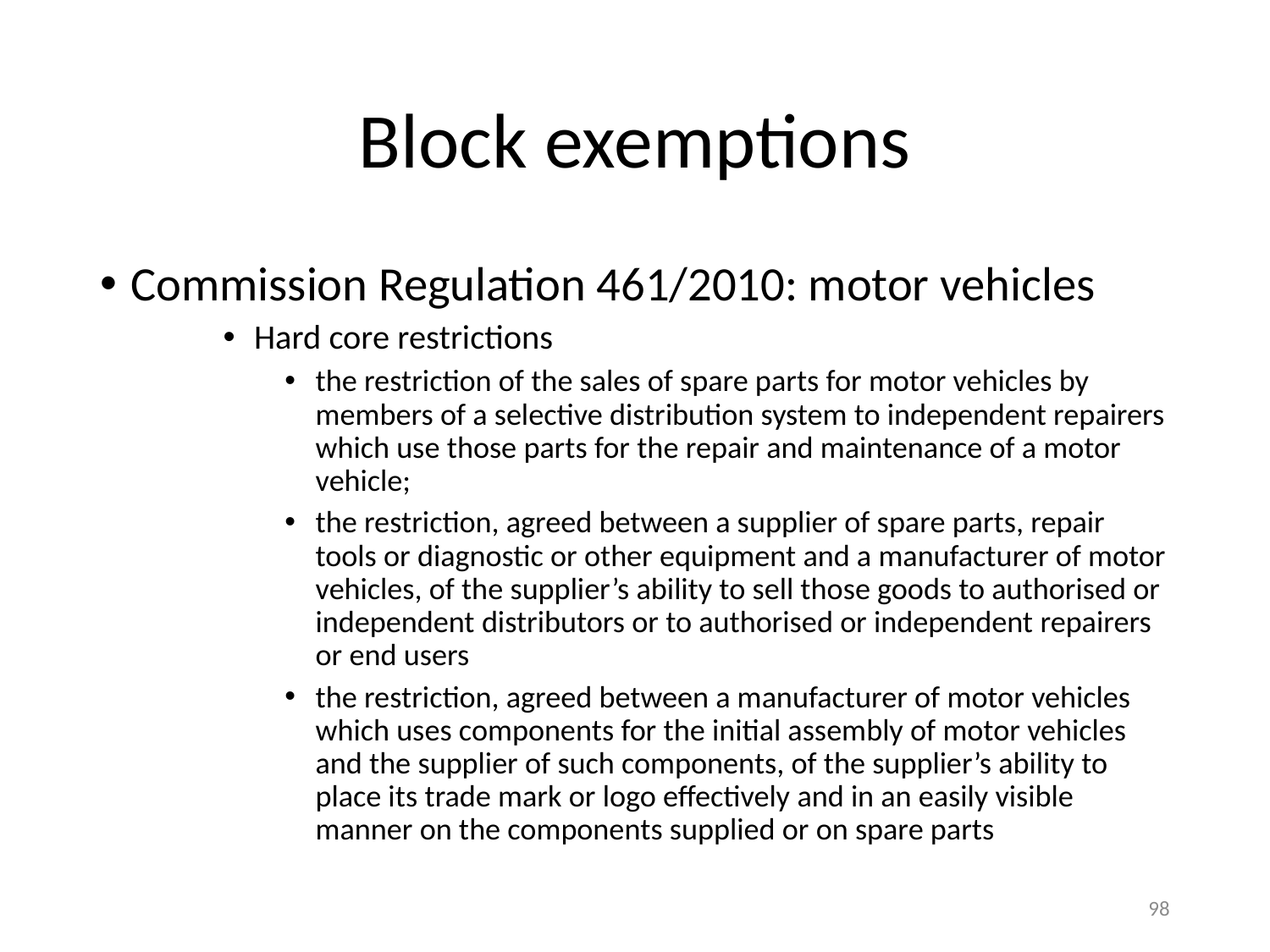

# Block exemptions
Commission Regulation 461/2010: motor vehicles
Hard core restrictions
the restriction of the sales of spare parts for motor vehicles by members of a selective distribution system to independent repairers which use those parts for the repair and maintenance of a motor vehicle;
the restriction, agreed between a supplier of spare parts, repair tools or diagnostic or other equipment and a manufacturer of motor vehicles, of the supplier’s ability to sell those goods to authorised or independent distributors or to authorised or independent repairers or end users
the restriction, agreed between a manufacturer of motor vehicles which uses components for the initial assembly of motor vehicles and the supplier of such components, of the supplier’s ability to place its trade mark or logo effectively and in an easily visible manner on the components supplied or on spare parts

98